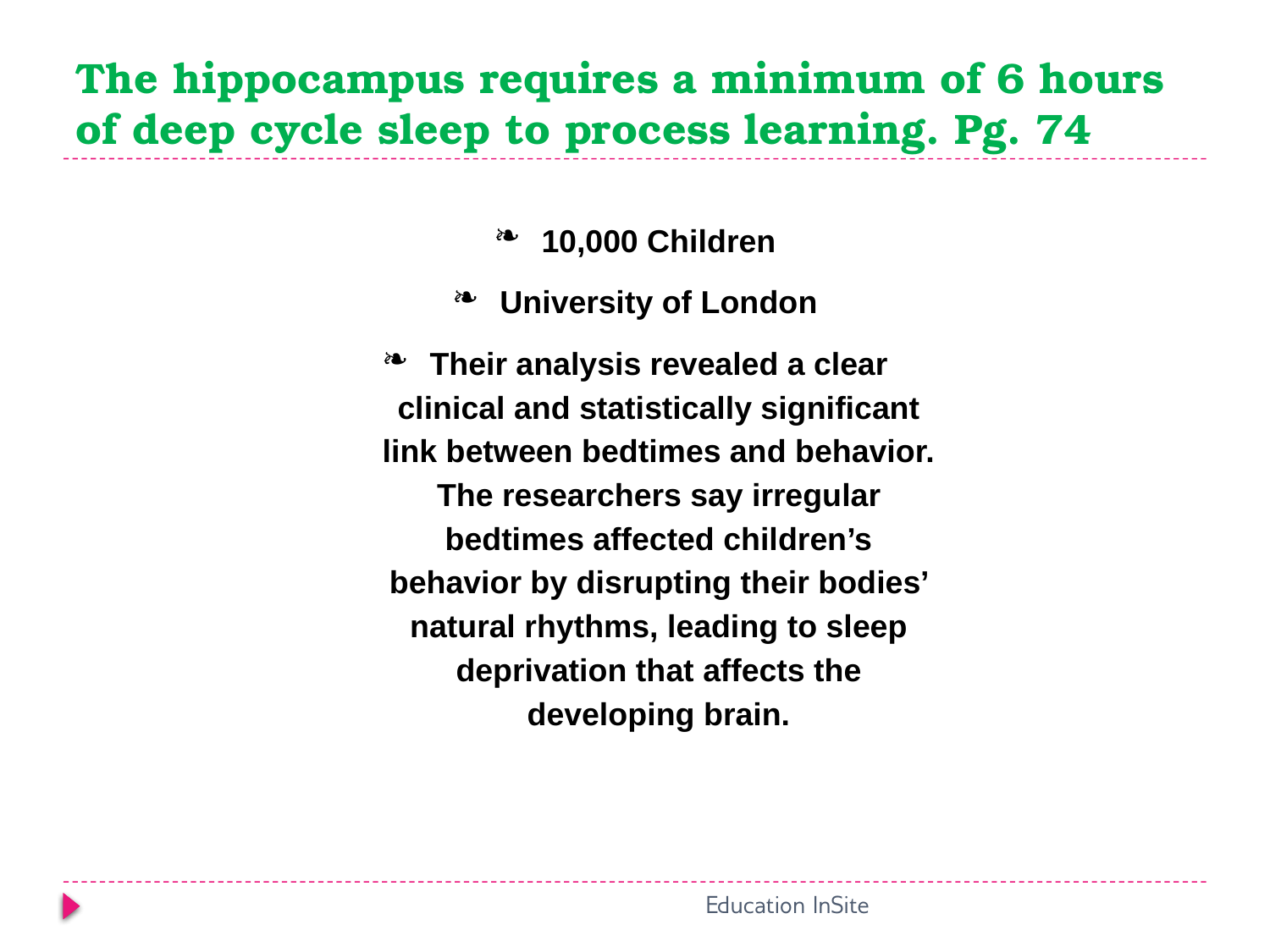

# The hippocampus requires a minimum of 6 hours of deep cycle sleep to process learning. Pg. 74
10,000 Children
University of London
Their analysis revealed a clear clinical and statistically significant link between bedtimes and behavior. The researchers say irregular bedtimes affected children’s behavior by disrupting their bodies’ natural rhythms, leading to sleep deprivation that affects the developing brain.
Education InSite